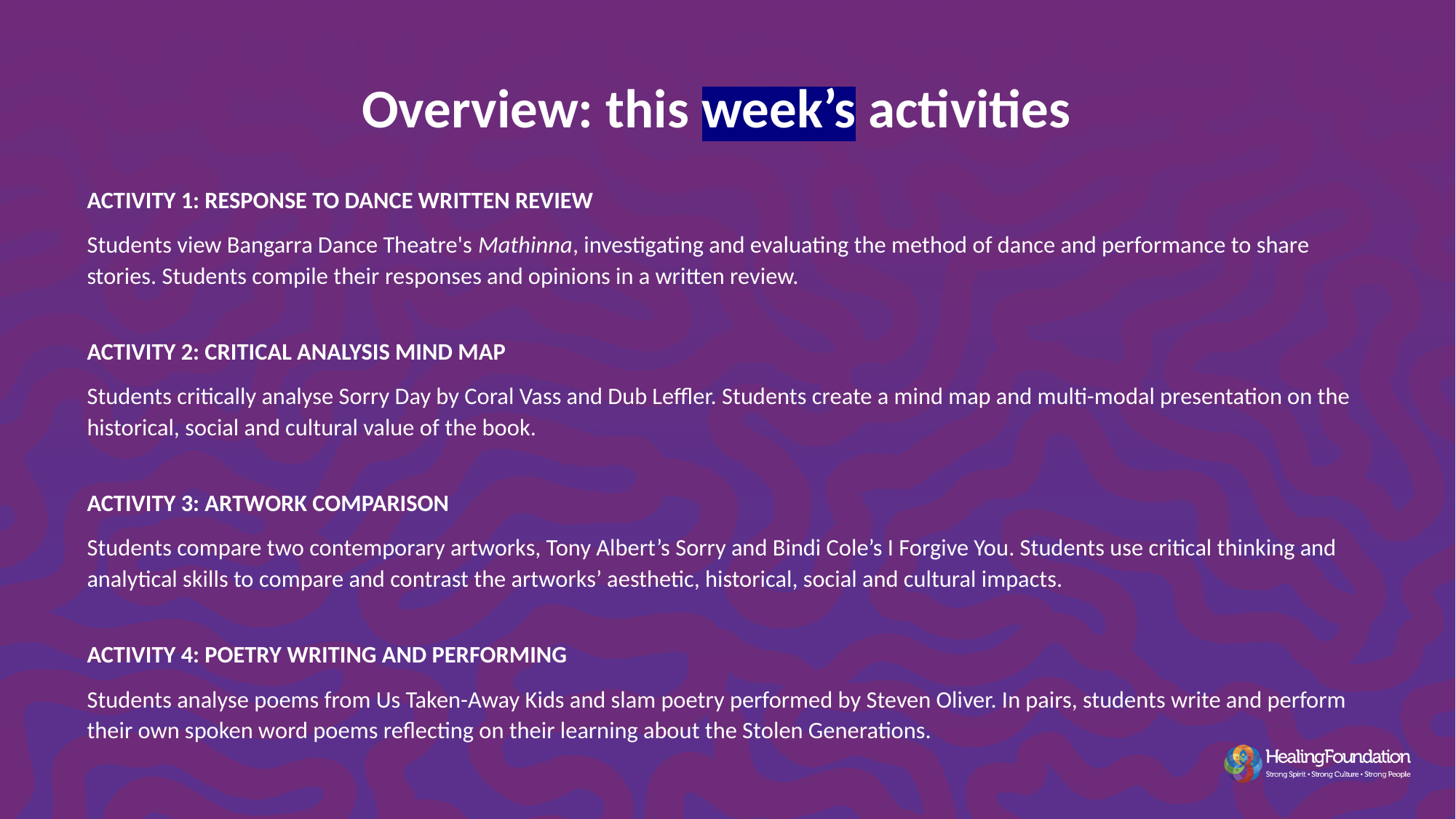

Overview: this week’s activities
ACTIVITY 1: RESPONSE TO DANCE WRITTEN REVIEW
Students view Bangarra Dance Theatre's Mathinna, investigating and evaluating the method of dance and performance to share stories. Students compile their responses and opinions in a written review.
ACTIVITY 2: CRITICAL ANALYSIS MIND MAP
Students critically analyse Sorry Day by Coral Vass and Dub Leffler. Students create a mind map and multi-modal presentation on the historical, social and cultural value of the book.
ACTIVITY 3: ARTWORK COMPARISON
Students compare two contemporary artworks, Tony Albert’s Sorry and Bindi Cole’s I Forgive You. Students use critical thinking and analytical skills to compare and contrast the artworks’ aesthetic, historical, social and cultural impacts.
ACTIVITY 4: POETRY WRITING AND PERFORMING
Students analyse poems from Us Taken-Away Kids and slam poetry performed by Steven Oliver. In pairs, students write and perform their own spoken word poems reflecting on their learning about the Stolen Generations.